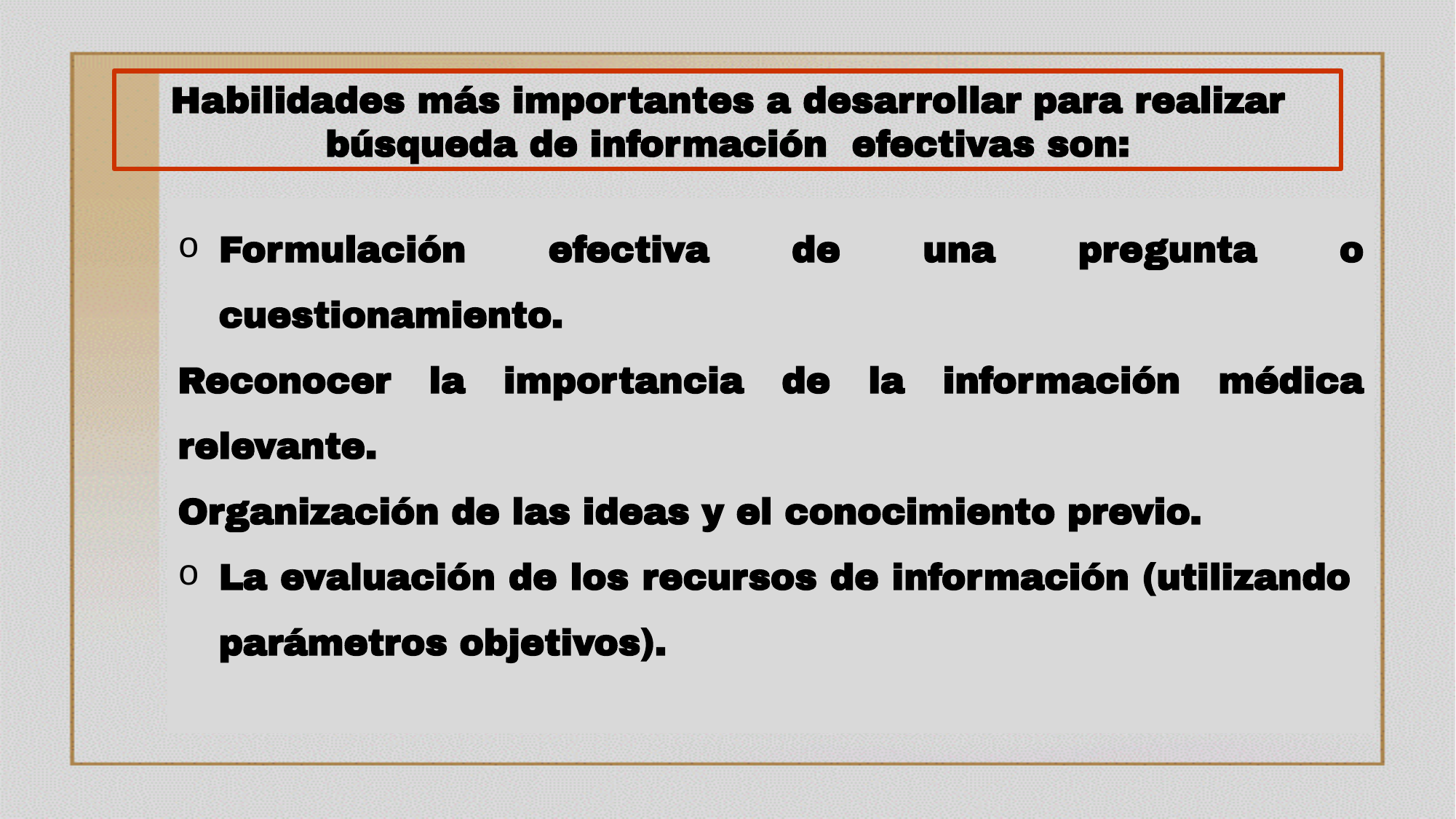

Habilidades más importantes a desarrollar para realizar búsqueda de información  efectivas son:
Formulación efectiva de una pregunta o cuestionamiento.
Reconocer la importancia de la información médica relevante.
Organización de las ideas y el conocimiento previo.
La evaluación de los recursos de información (utilizando  parámetros objetivos).